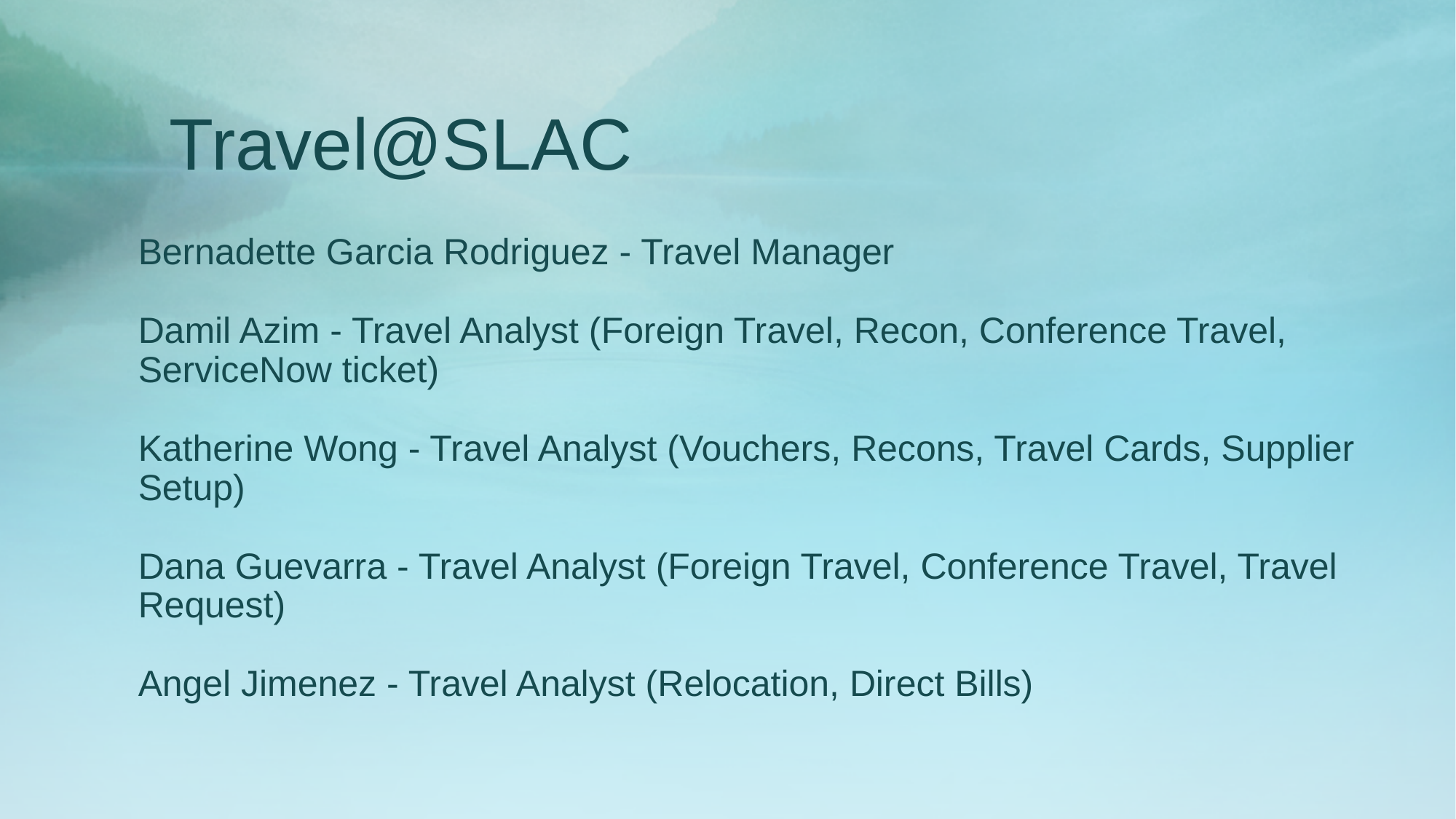

# Travel@SLAC
Bernadette Garcia Rodriguez - Travel Manager

Damil Azim - Travel Analyst (Foreign Travel, Recon, Conference Travel, ServiceNow ticket)

Katherine Wong - Travel Analyst (Vouchers, Recons, Travel Cards, Supplier Setup)

Dana Guevarra - Travel Analyst (Foreign Travel, Conference Travel, Travel Request)

Angel Jimenez - Travel Analyst (Relocation, Direct Bills)